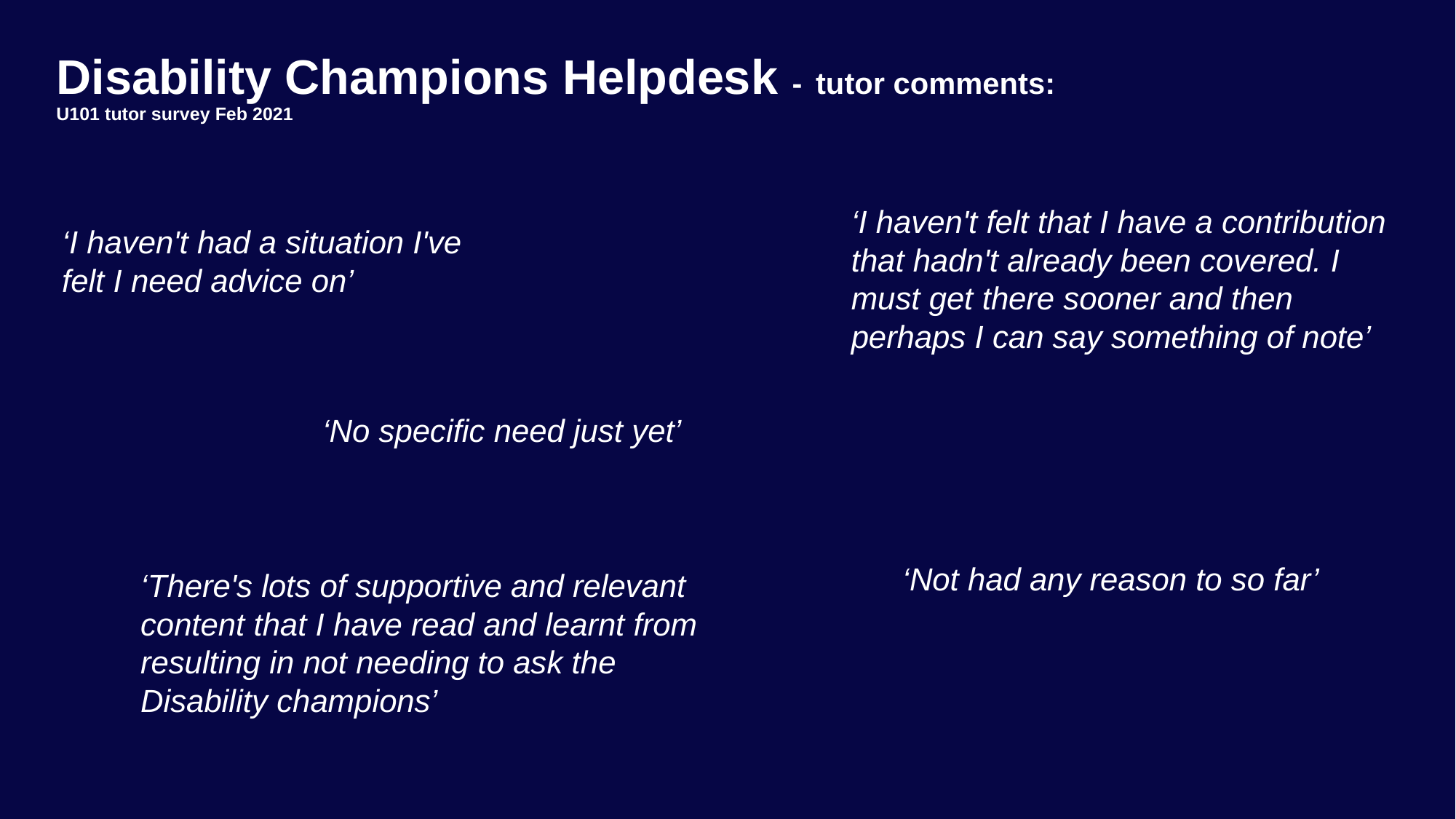

# Disability Champions Helpdesk - tutor comments: U101 tutor survey Feb 2021

‘I haven't felt that I have a contribution that hadn't already been covered. I must get there sooner and then perhaps I can say something of note’

‘I haven't had a situation I've felt I need advice on’
‘No specific need just yet’

‘There's lots of supportive and relevant content that I have read and learnt from resulting in not needing to ask the Disability champions’

  ‘Not had any reason to so far’